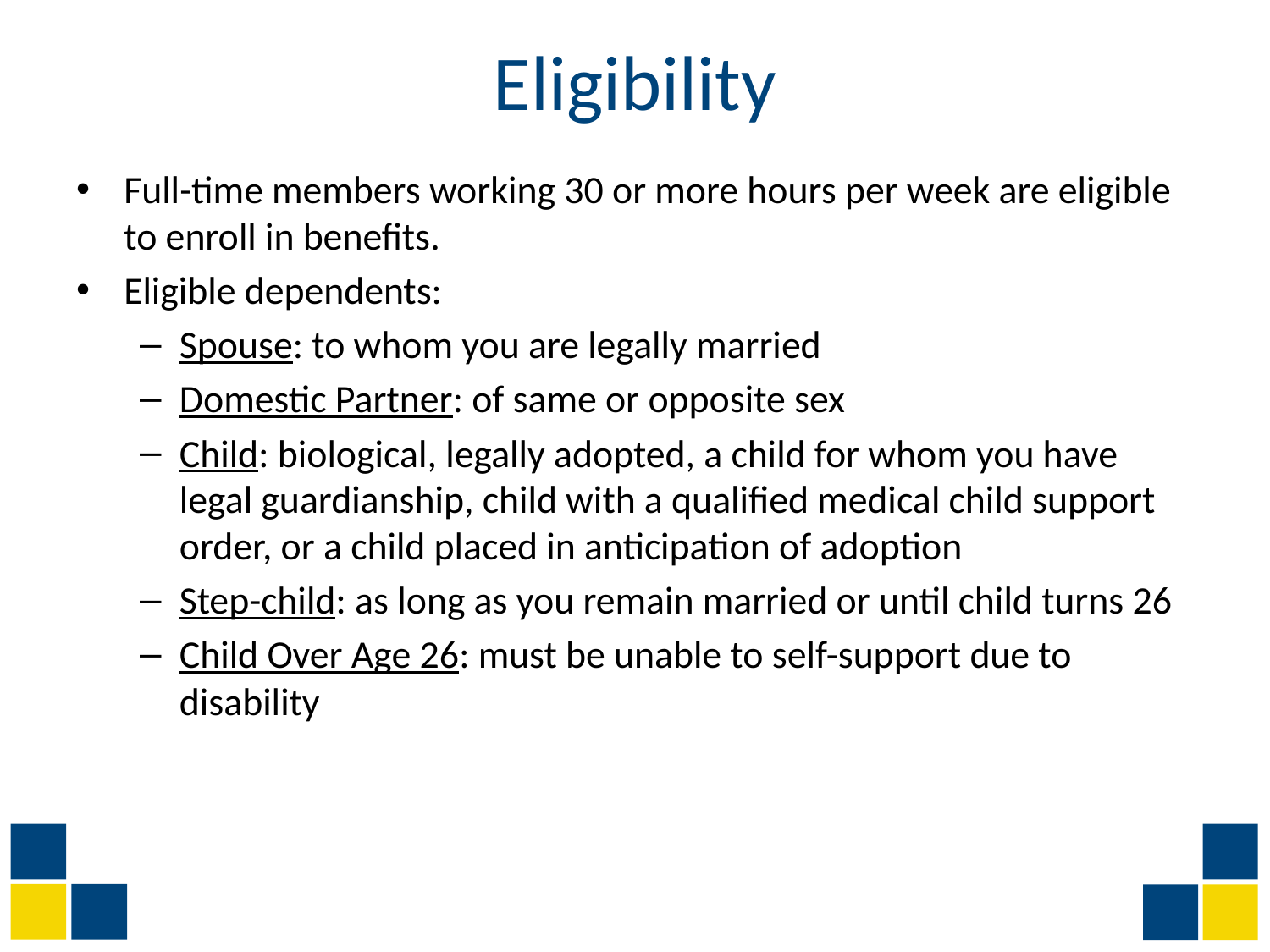

# Eligibility
Full-time members working 30 or more hours per week are eligible to enroll in benefits.
Eligible dependents:
Spouse: to whom you are legally married
Domestic Partner: of same or opposite sex
Child: biological, legally adopted, a child for whom you have legal guardianship, child with a qualified medical child support order, or a child placed in anticipation of adoption
Step-child: as long as you remain married or until child turns 26
Child Over Age 26: must be unable to self-support due to disability